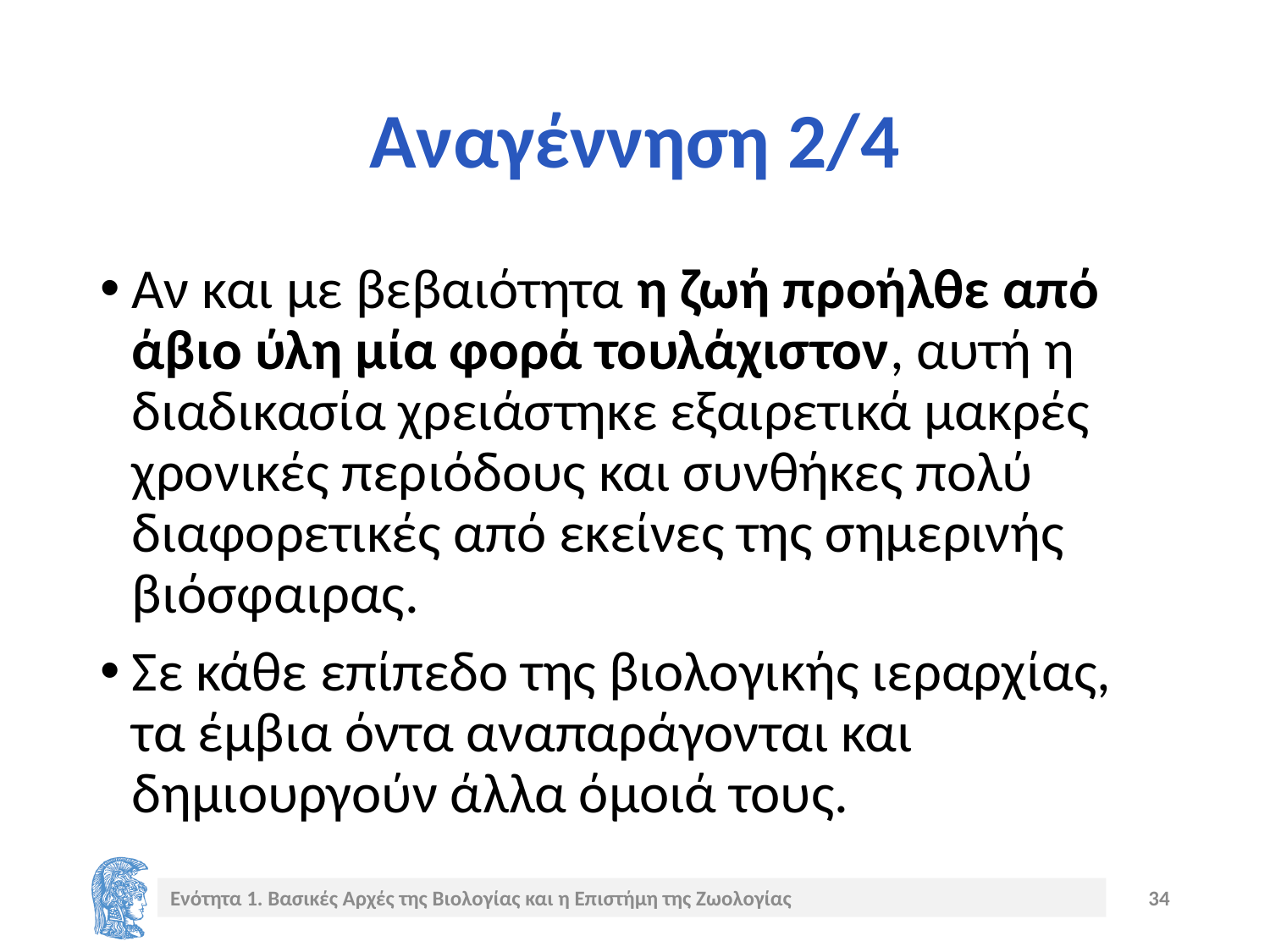

# Αναγέννηση 2/4
Αν και με βεβαιότητα η ζωή προήλθε από άβιο ύλη μία φορά τουλάχιστον, αυτή η διαδικασία χρειάστηκε εξαιρετικά μακρές χρονικές περιόδους και συνθήκες πολύ διαφορετικές από εκείνες της σημερινής βιόσφαιρας.
Σε κάθε επίπεδο της βιολογικής ιεραρχίας, τα έμβια όντα αναπαράγονται και δημιουργούν άλλα όμοιά τους.

Ενότητα 1. Βασικές Αρχές της Βιολογίας και η Επιστήμη της Ζωολογίας
34